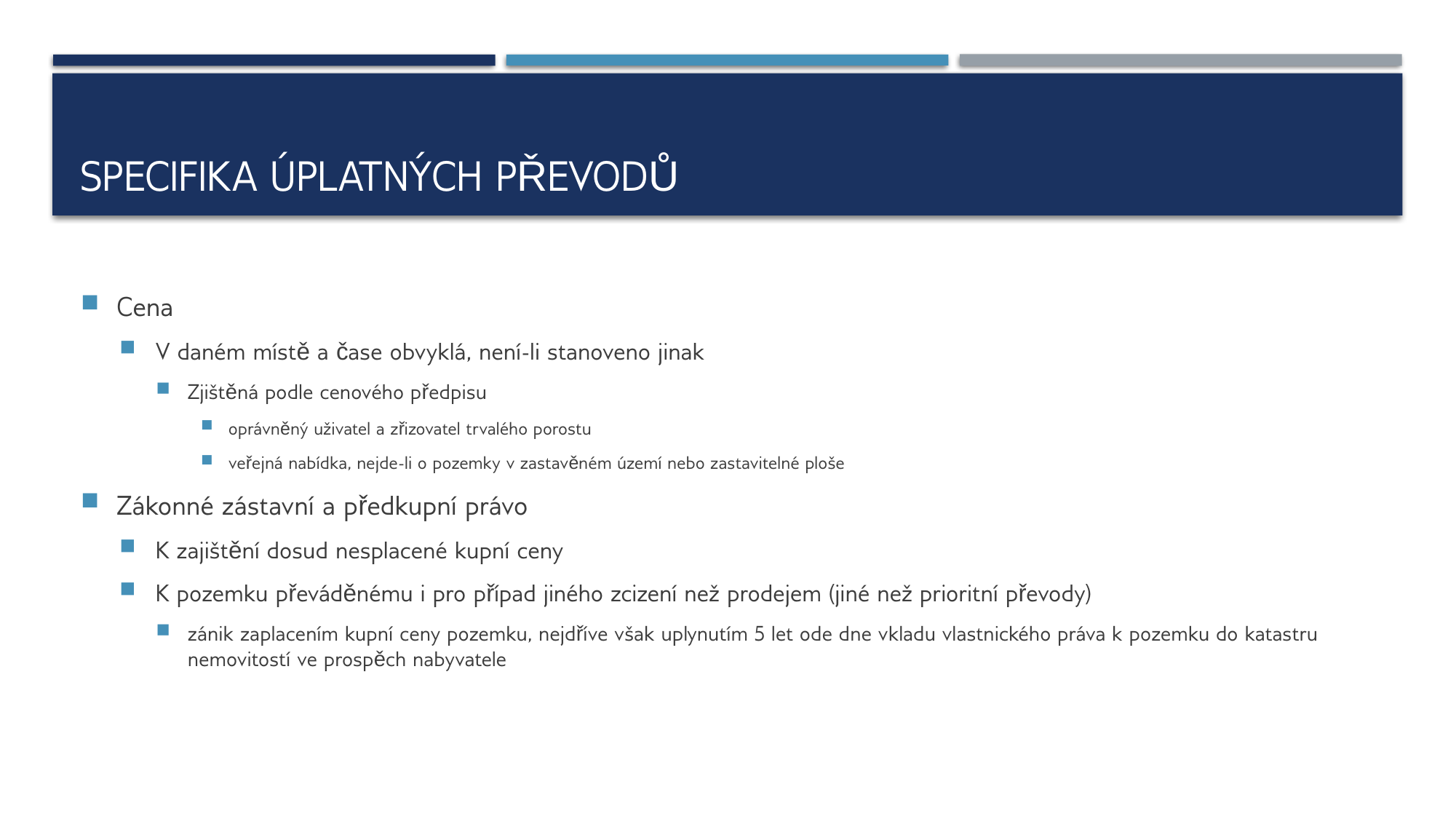

# Specifika úplatných převodů
Cena
V daném místě a čase obvyklá, není-li stanoveno jinak
Zjištěná podle cenového předpisu
oprávněný uživatel a zřizovatel trvalého porostu
veřejná nabídka, nejde-li o pozemky v zastavěném území nebo zastavitelné ploše
Zákonné zástavní a předkupní právo
K zajištění dosud nesplacené kupní ceny
K pozemku převáděnému i pro případ jiného zcizení než prodejem (jiné než prioritní převody)
zánik zaplacením kupní ceny pozemku, nejdříve však uplynutím 5 let ode dne vkladu vlastnického práva k pozemku do katastru nemovitostí ve prospěch nabyvatele